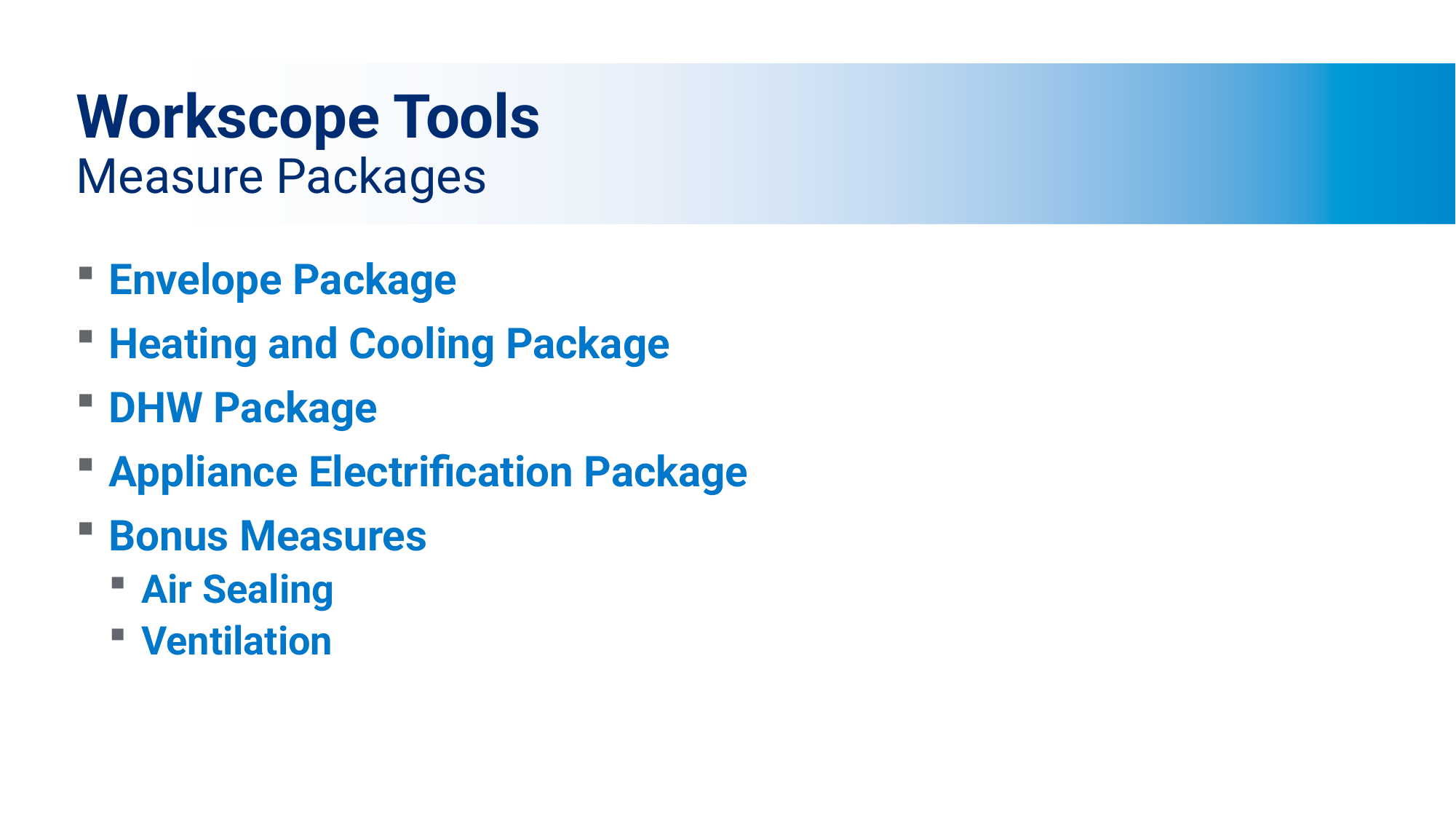

# Workscope Tools Measure Packages
Envelope Package
Heating and Cooling Package
DHW Package
Appliance Electrification Package
Bonus Measures
Air Sealing
Ventilation